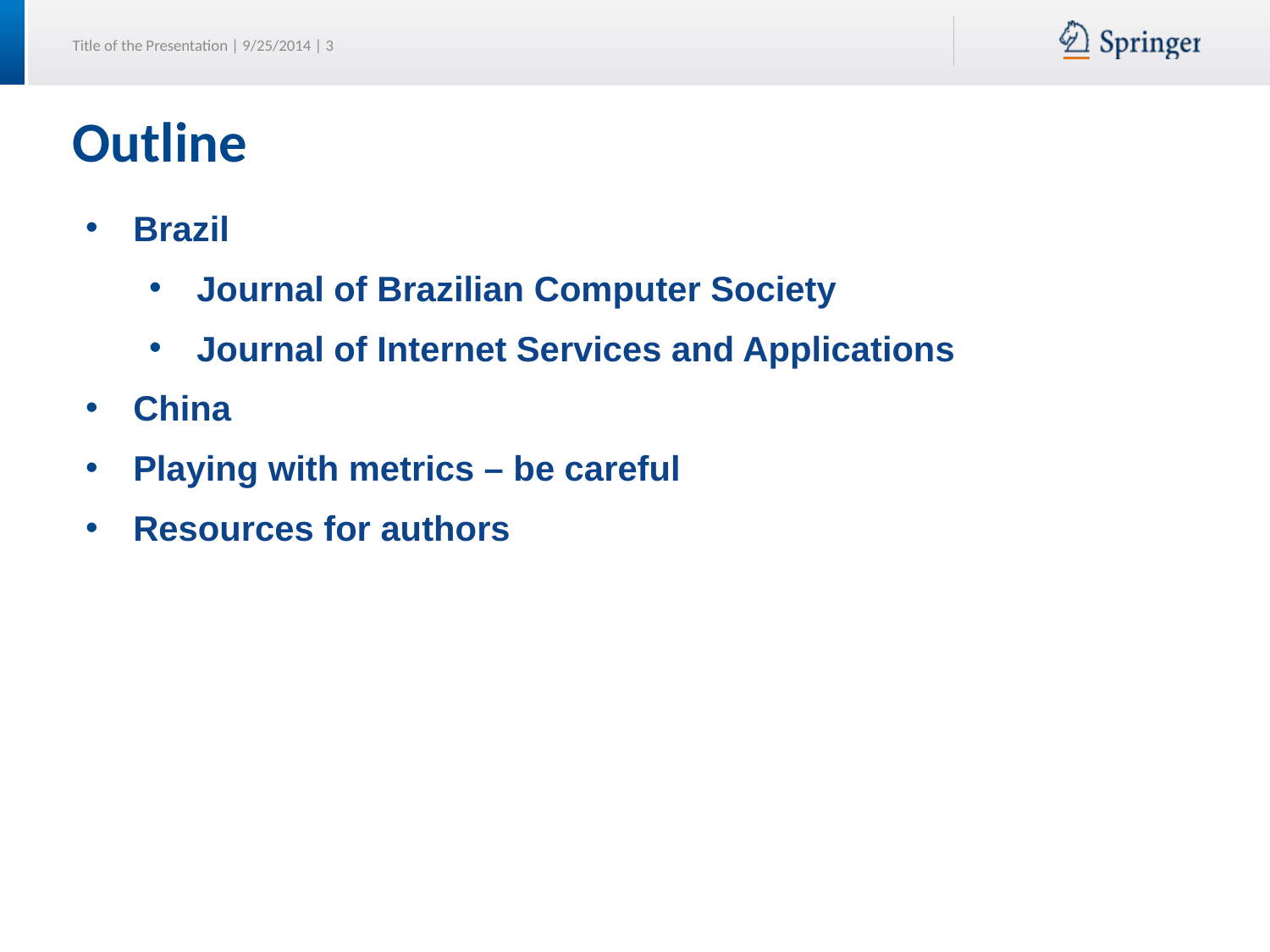

# Outline
Brazil
Journal of Brazilian Computer Society
Journal of Internet Services and Applications
China
Playing with metrics – be careful
Resources for authors